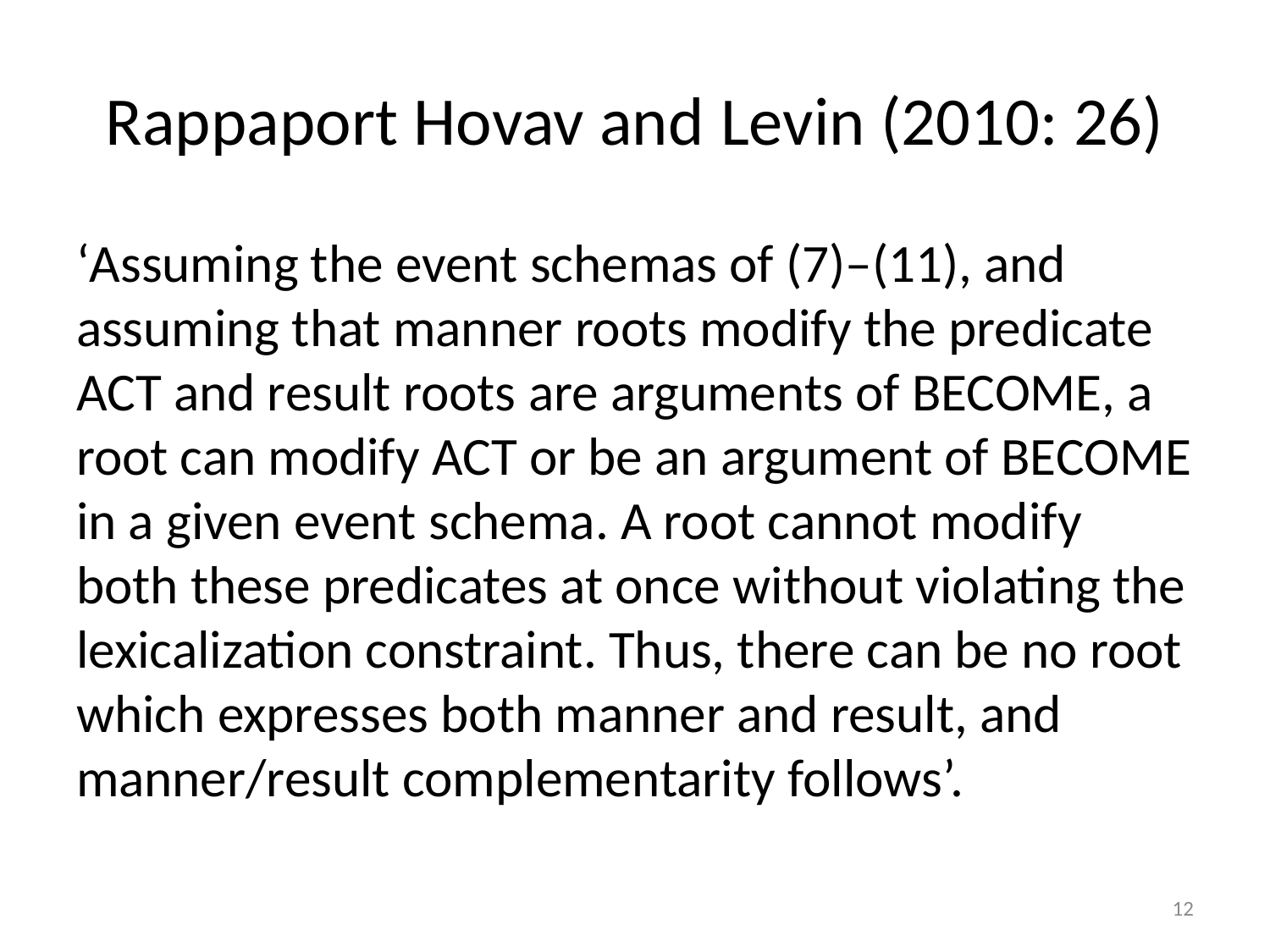

# Rappaport Hovav and Levin (2010: 26)
‘Assuming the event schemas of (7)–(11), and assuming that manner roots modify the predicate ACT and result roots are arguments of BECOME, a root can modify ACT or be an argument of BECOME in a given event schema. A root cannot modify both these predicates at once without violating the lexicalization constraint. Thus, there can be no root which expresses both manner and result, and manner/result complementarity follows’.

12